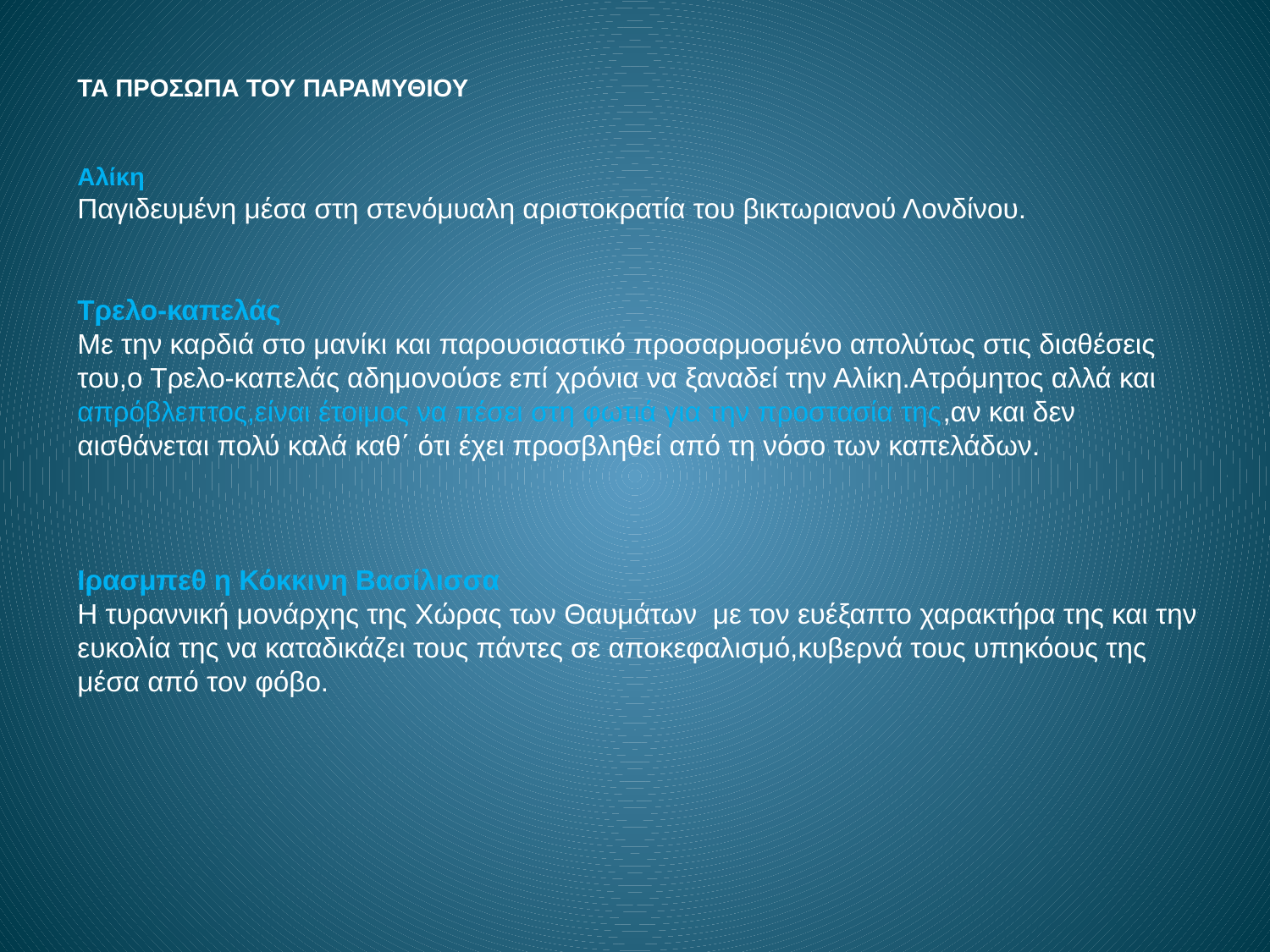

ΤΑ ΠΡΟΣΩΠΑ ΤΟΥ ΠΑΡΑΜΥΘΙΟΥ

Αλίκη 
Παγιδευμένη μέσα στη στενόμυαλη αριστοκρατία του βικτωριανού Λονδίνου.

Τρελο-καπελάς 
Με την καρδιά στο μανίκι και παρουσιαστικό προσαρμοσμένο απολύτως στις διαθέσεις του,ο Τρελο-καπελάς αδημονούσε επί χρόνια να ξαναδεί την Αλίκη.Ατρόμητος αλλά και απρόβλεπτος,είναι έτοιμος να πέσει στη φωτιά για την προστασία της,αν και δεν αισθάνεται πολύ καλά καθ΄ ότι έχει προσβληθεί από τη νόσο των καπελάδων.

Ιρασμπεθ η Κόκκινη Βασίλισσα 
Η τυραννική μονάρχης της Χώρας των Θαυμάτων  με τον ευέξαπτο χαρακτήρα της και την ευκολία της να καταδικάζει τους πάντες σε αποκεφαλισμό,κυβερνά τους υπηκόους της μέσα από τον φόβο.